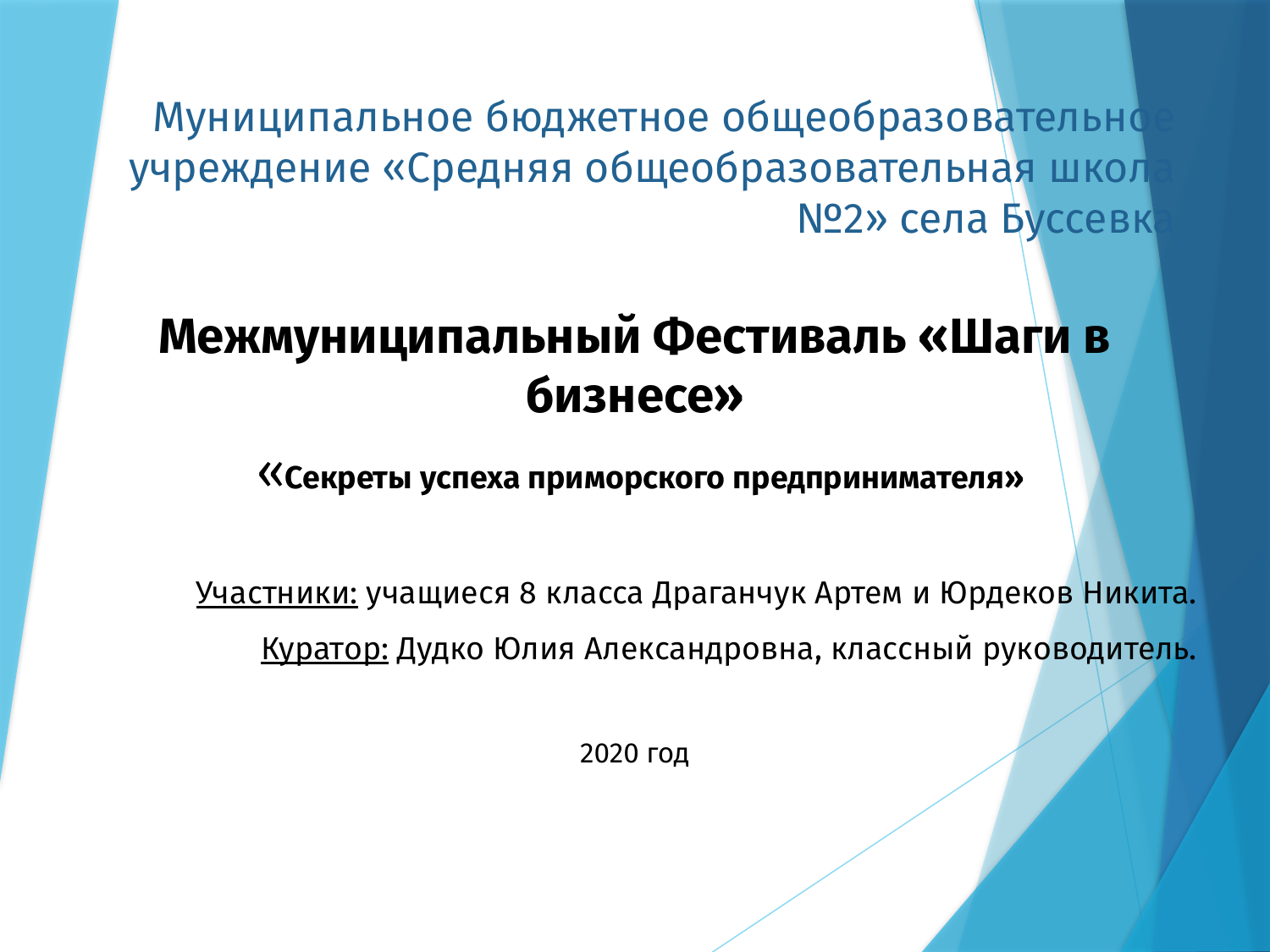

# Муниципальное бюджетное общеобразовательное учреждение «Средняя общеобразовательная школа №2» села Буссевка
Межмуниципальный Фестиваль «Шаги в бизнесе»
 «Секреты успеха приморского предпринимателя»

Участники: учащиеся 8 класса Драганчук Артем и Юрдеков Никита.
Куратор: Дудко Юлия Александровна, классный руководитель.

2020 год